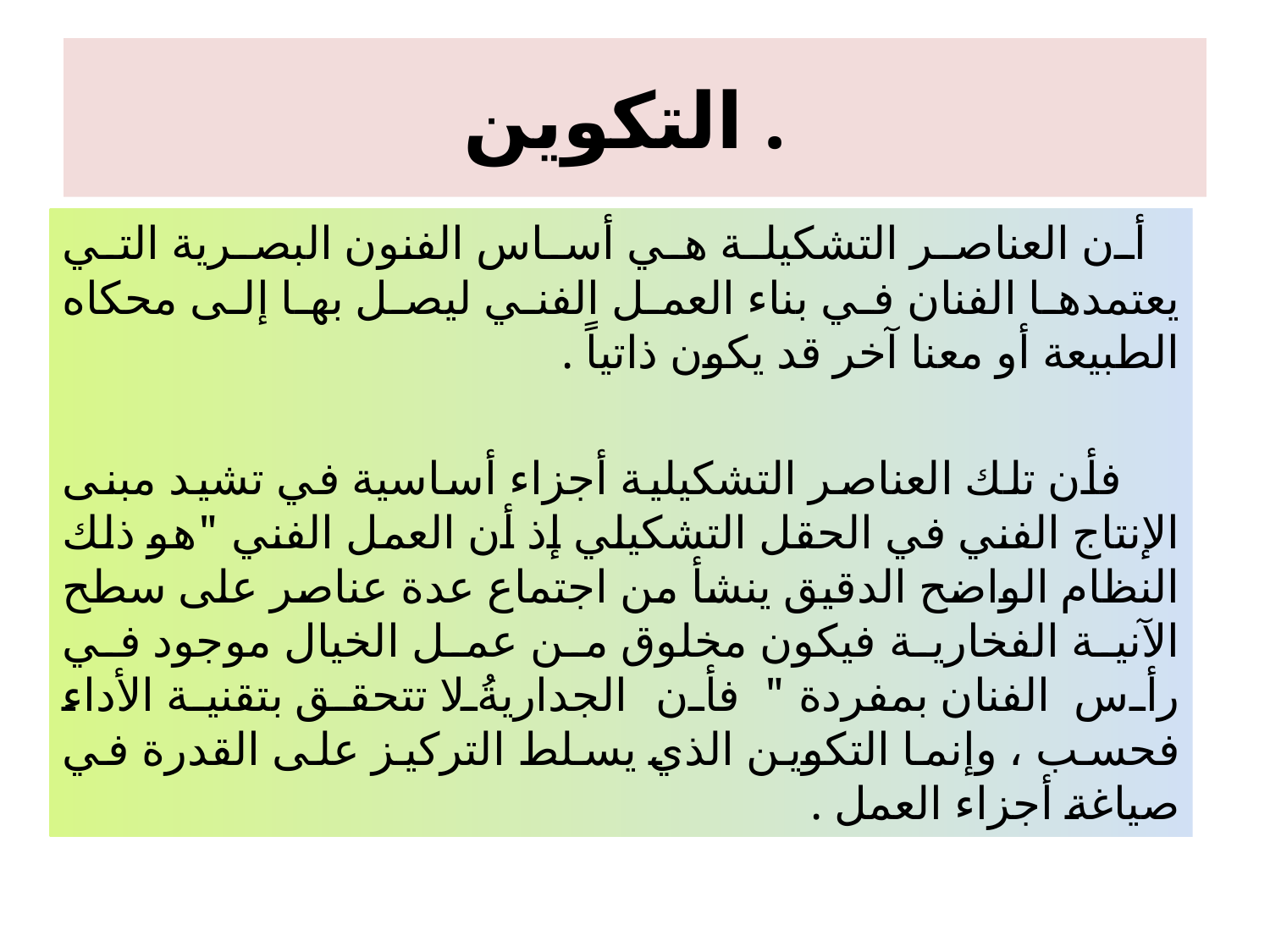

# . التكوين
أن العناصر التشكيلة هي أساس الفنون البصرية التي يعتمدها الفنان في بناء العمل الفني ليصل بها إلى محكاه الطبيعة أو معنا آخر قد يكون ذاتياً .

    فأن تلك العناصر التشكيلية أجزاء أساسية في تشيد مبنى الإنتاج الفني في الحقل التشكيلي إذ أن العمل الفني "هو ذلك النظام الواضح الدقيق ينشأ من اجتماع عدة عناصر على سطح الآنية الفخارية فيكون مخلوق من عمل الخيال موجود في رأس  الفنان بمفردة "  فأن الجداريةُ لا تتحقق بتقنية الأداء فحسب ، وإنما التكوين الذي يسلط التركيز على القدرة في صياغة أجزاء العمل .